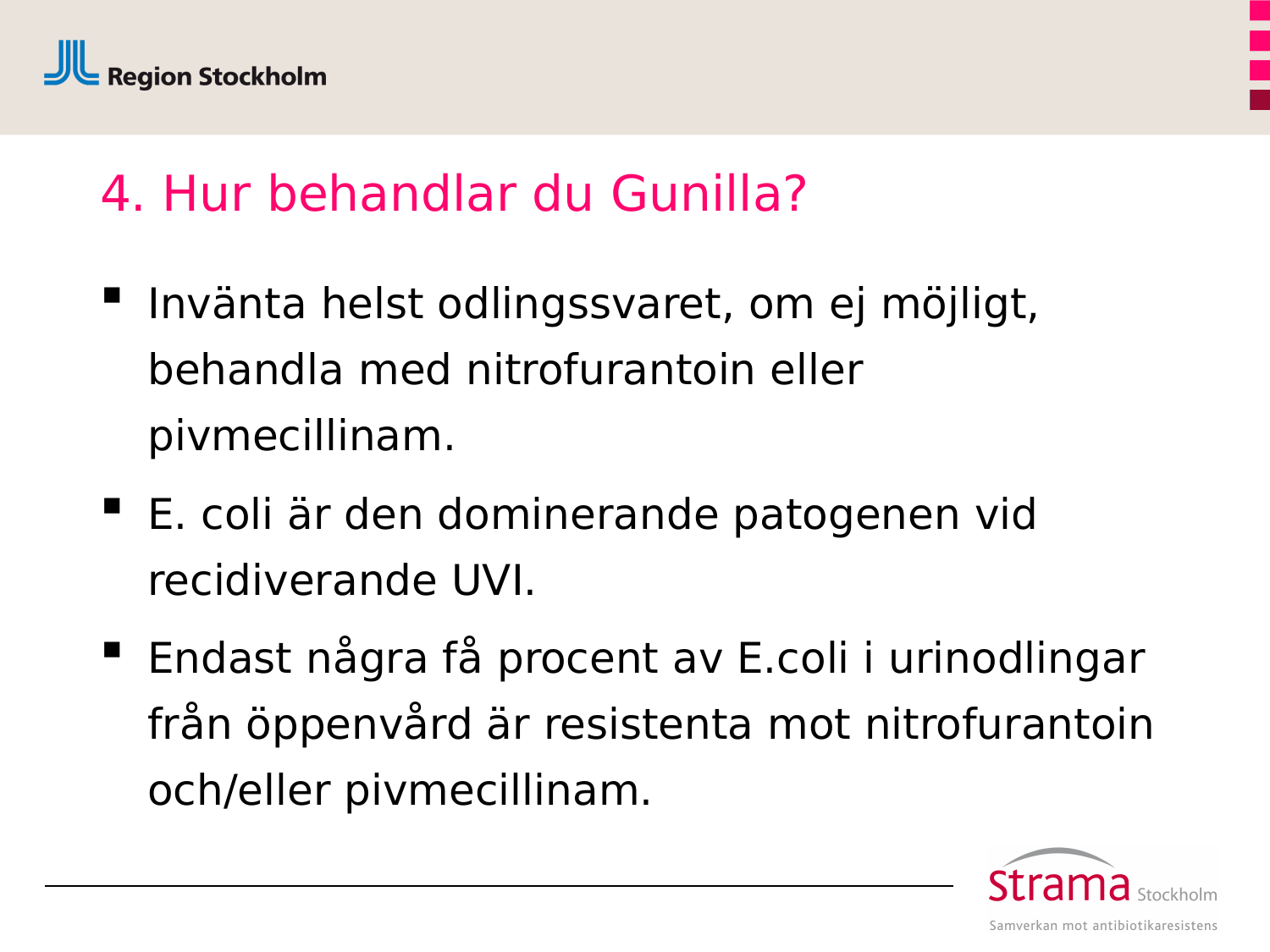

# 4. Hur behandlar du Gunilla?
Invänta helst odlingssvaret, om ej möjligt, behandla med nitrofurantoin eller pivmecillinam.
E. coli är den dominerande patogenen vid recidiverande UVI.
Endast några få procent av E.coli i urinodlingar från öppenvård är resistenta mot nitrofurantoin och/eller pivmecillinam.